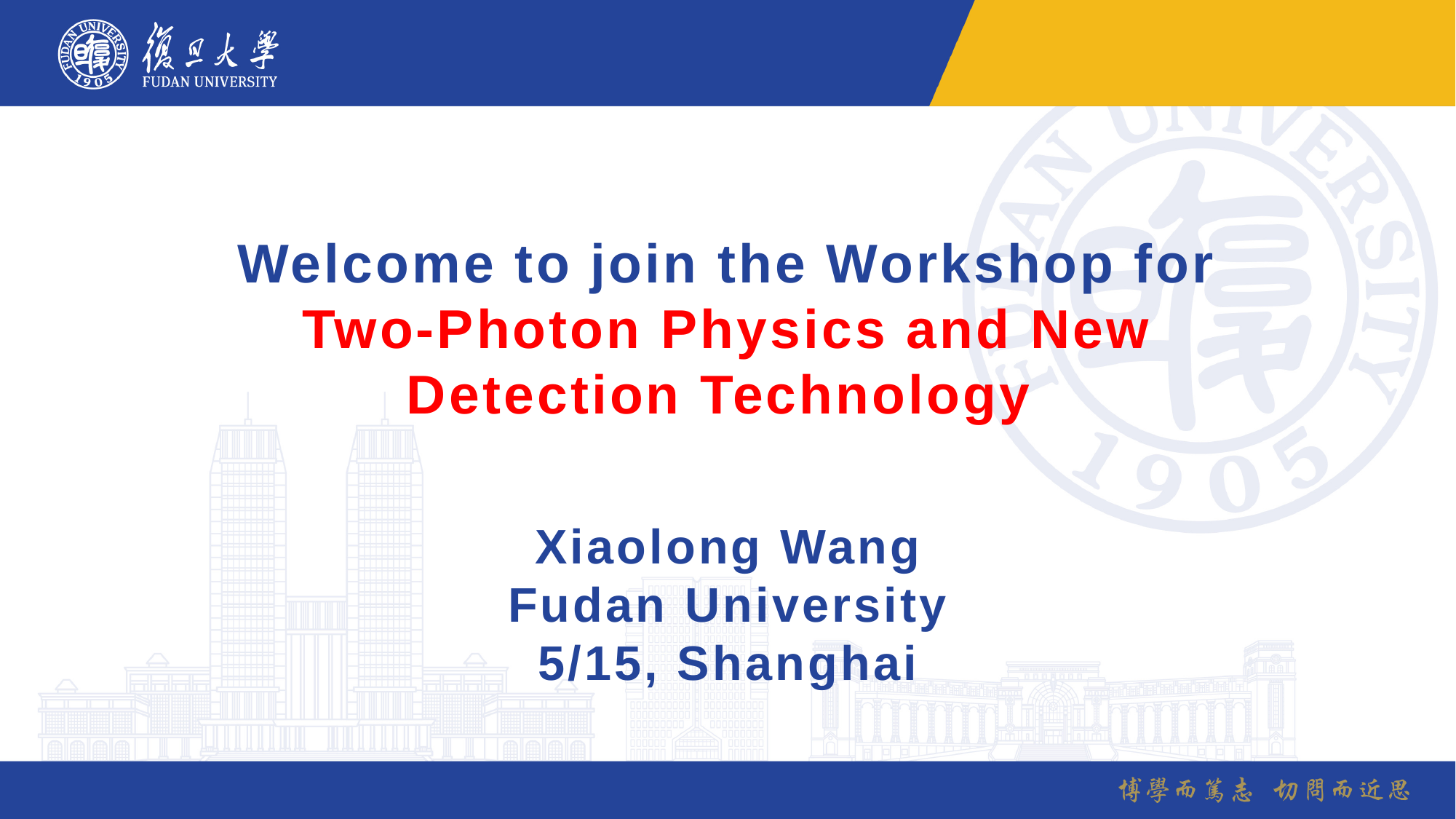

Welcome to join the Workshop for Two-Photon Physics and New Detection Technology
Xiaolong Wang
Fudan University
5/15, Shanghai